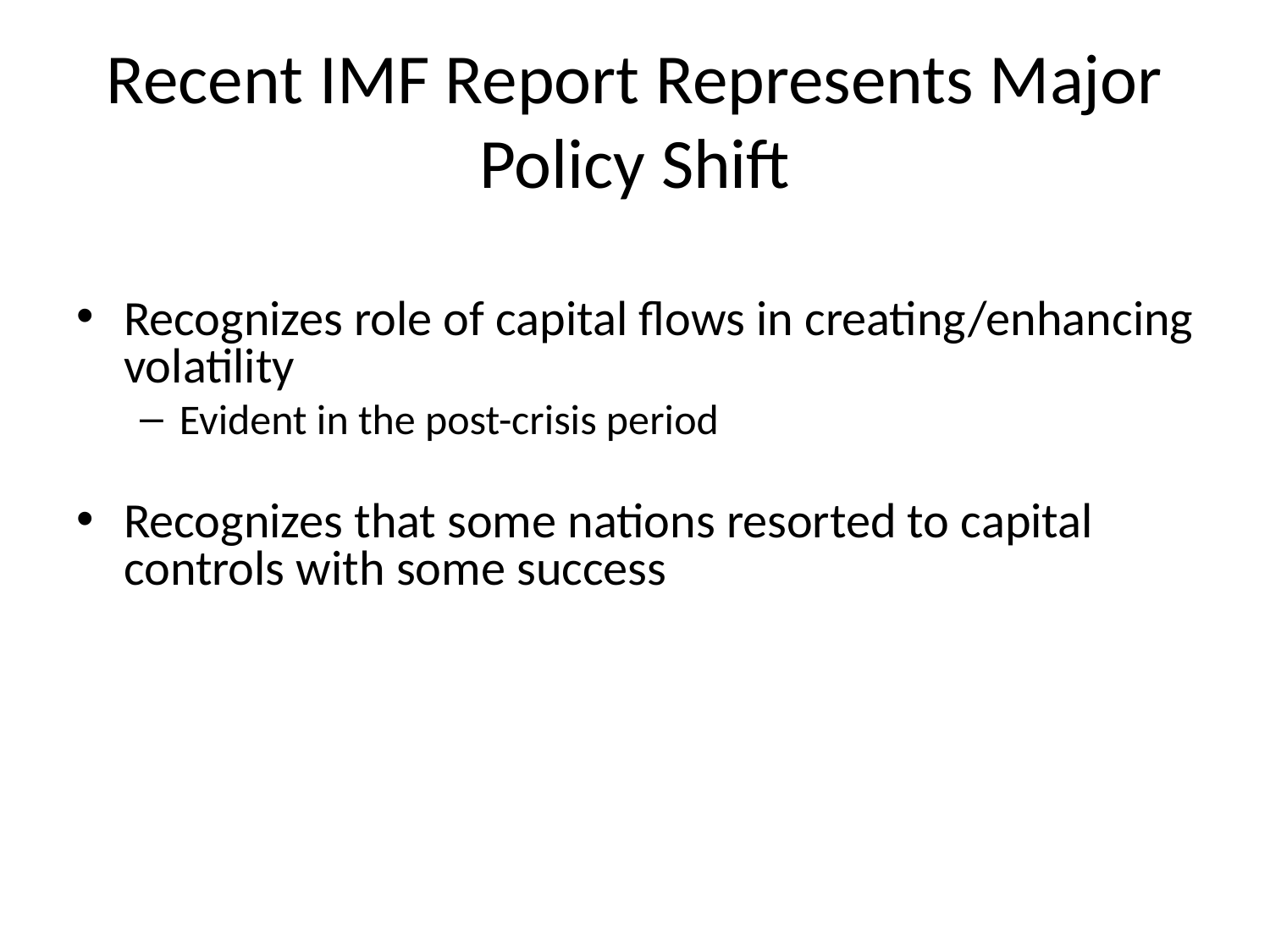

# Recent IMF Report Represents Major Policy Shift

Recognizes role of capital flows in creating/enhancing volatility
Evident in the post-crisis period
Recognizes that some nations resorted to capital controls with some success